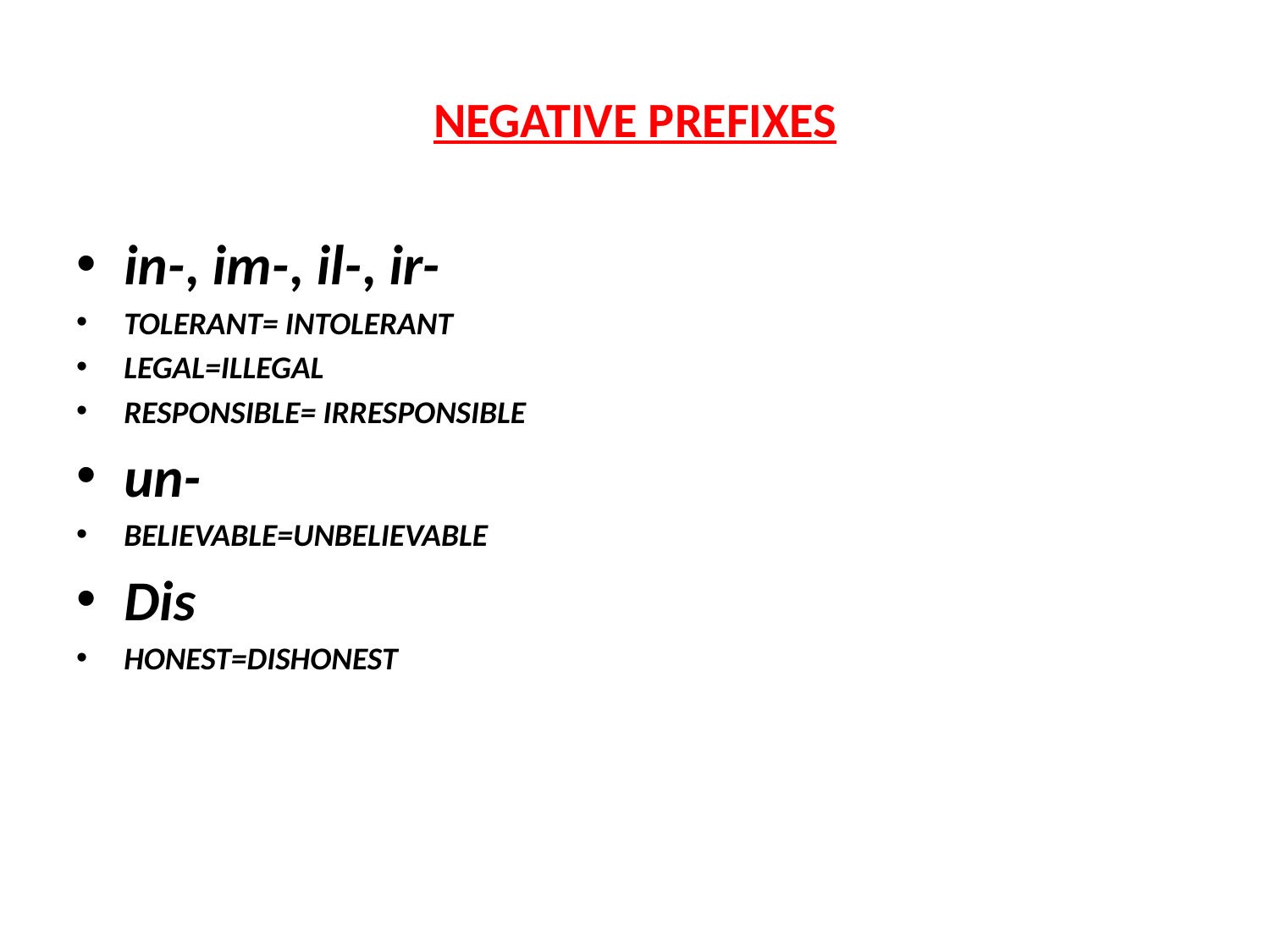

# NEGATIVE PREFIXES
in-, im-, il-, ir-
TOLERANT= INTOLERANT
LEGAL=ILLEGAL
RESPONSIBLE= IRRESPONSIBLE
un-
BELIEVABLE=UNBELIEVABLE
Dis
HONEST=DISHONEST